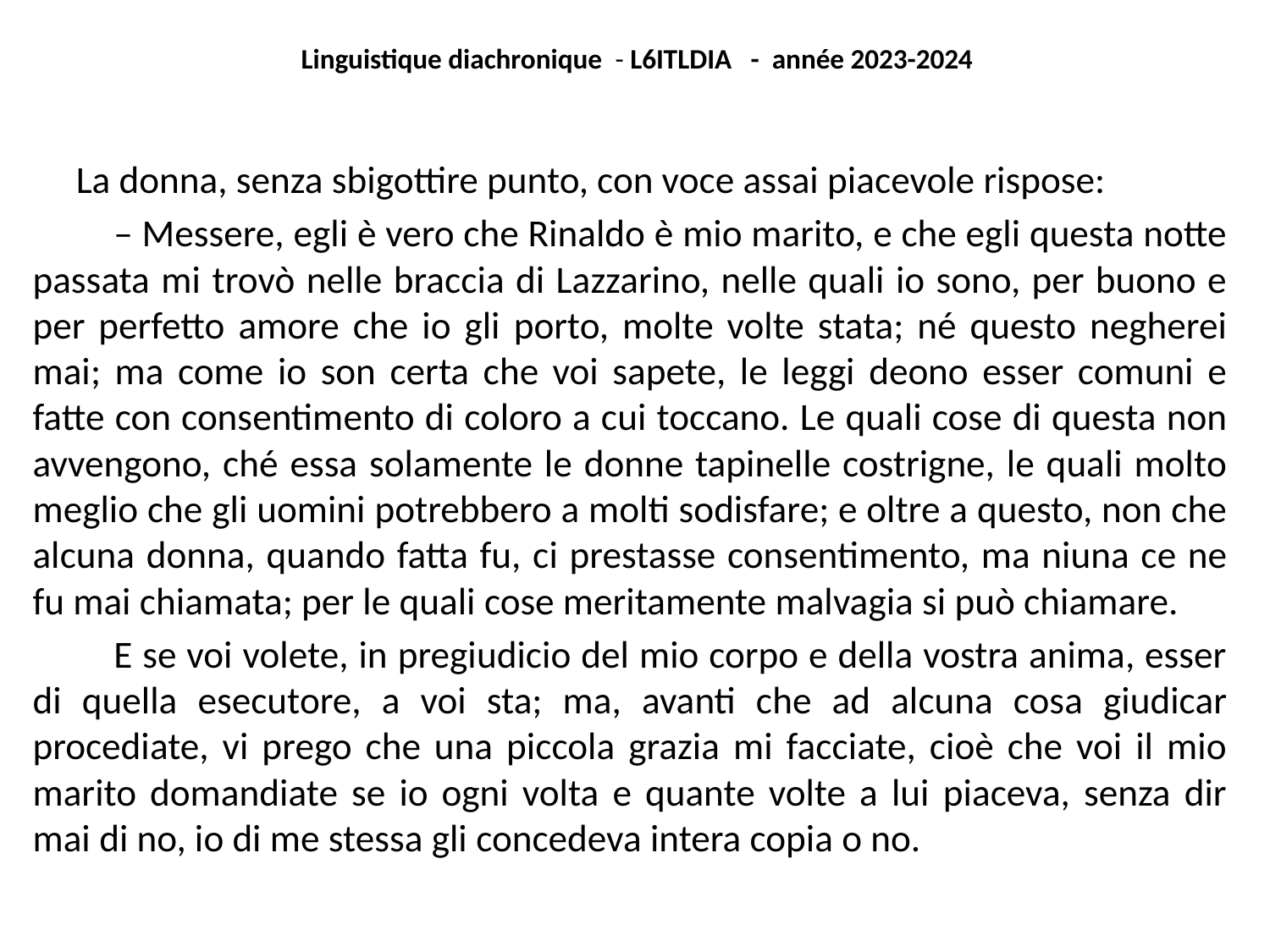

Linguistique diachronique  - L6ITLDIA   -  année 2023-2024
	La donna, senza sbigottire punto, con voce assai piacevole rispose:
	– Messere, egli è vero che Rinaldo è mio marito, e che egli questa notte passata mi trovò nelle braccia di Lazzarino, nelle quali io sono, per buono e per perfetto amore che io gli porto, molte volte stata; né questo negherei mai; ma come io son certa che voi sapete, le leggi deono esser comuni e fatte con consentimento di coloro a cui toccano. Le quali cose di questa non avvengono, ché essa solamente le donne tapinelle costrigne, le quali molto meglio che gli uomini potrebbero a molti sodisfare; e oltre a questo, non che alcuna donna, quando fatta fu, ci prestasse consentimento, ma niuna ce ne fu mai chiamata; per le quali cose meritamente malvagia si può chiamare.
	E se voi volete, in pregiudicio del mio corpo e della vostra anima, esser di quella esecutore, a voi sta; ma, avanti che ad alcuna cosa giudicar procediate, vi prego che una piccola grazia mi facciate, cioè che voi il mio marito domandiate se io ogni volta e quante volte a lui piaceva, senza dir mai di no, io di me stessa gli concedeva intera copia o no.